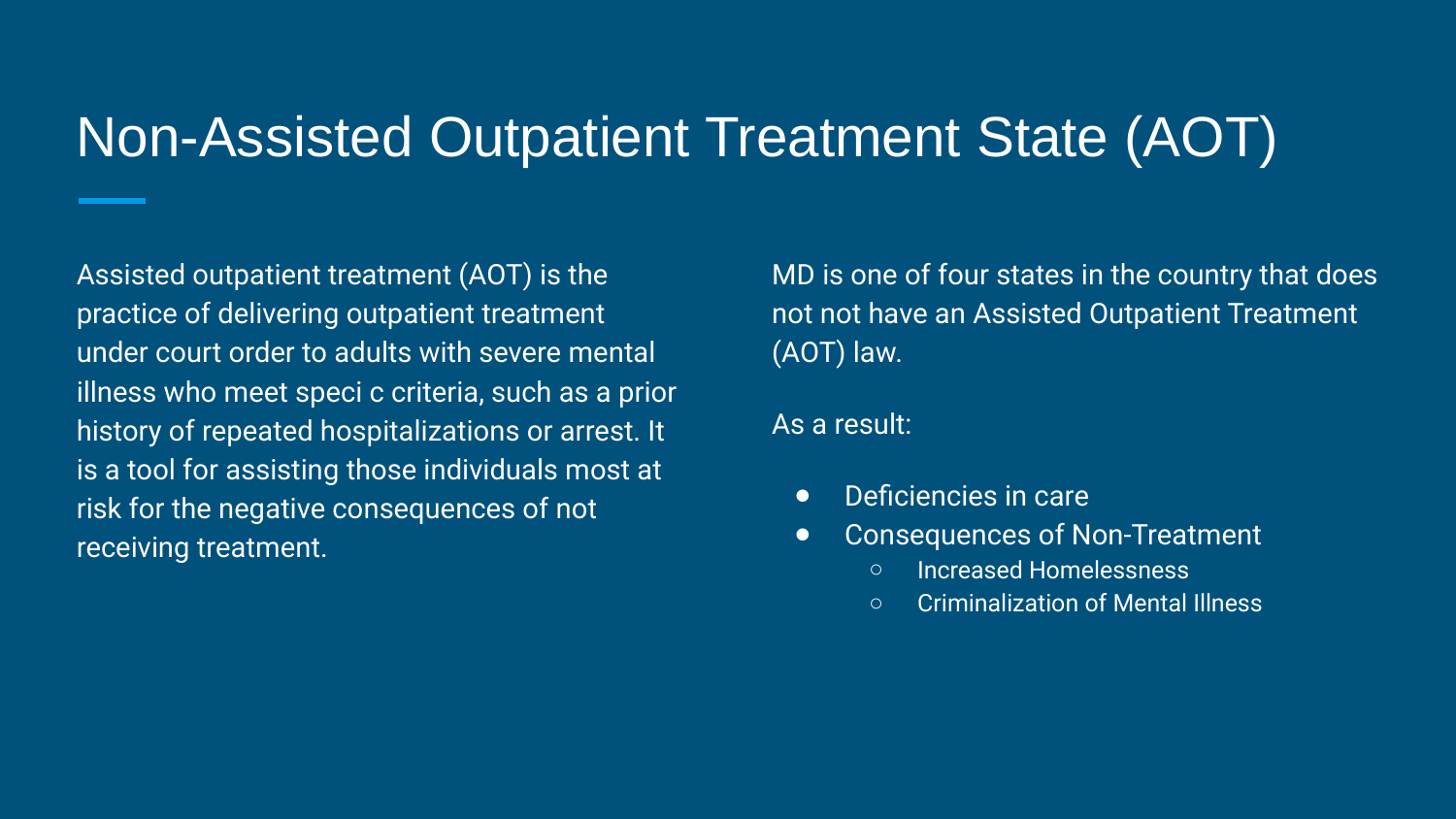

# Non-Assisted Outpatient Treatment State (AOT)
Assisted outpatient treatment (AOT) is the practice of delivering outpatient treatment under court order to adults with severe mental illness who meet speci c criteria, such as a prior history of repeated hospitalizations or arrest. It is a tool for assisting those individuals most at risk for the negative consequences of not receiving treatment.

MD is one of four states in the country that does not not have an Assisted Outpatient Treatment (AOT) law.
As a result:
Deficiencies in care
Consequences of Non-Treatment
Increased Homelessness
Criminalization of Mental Illness